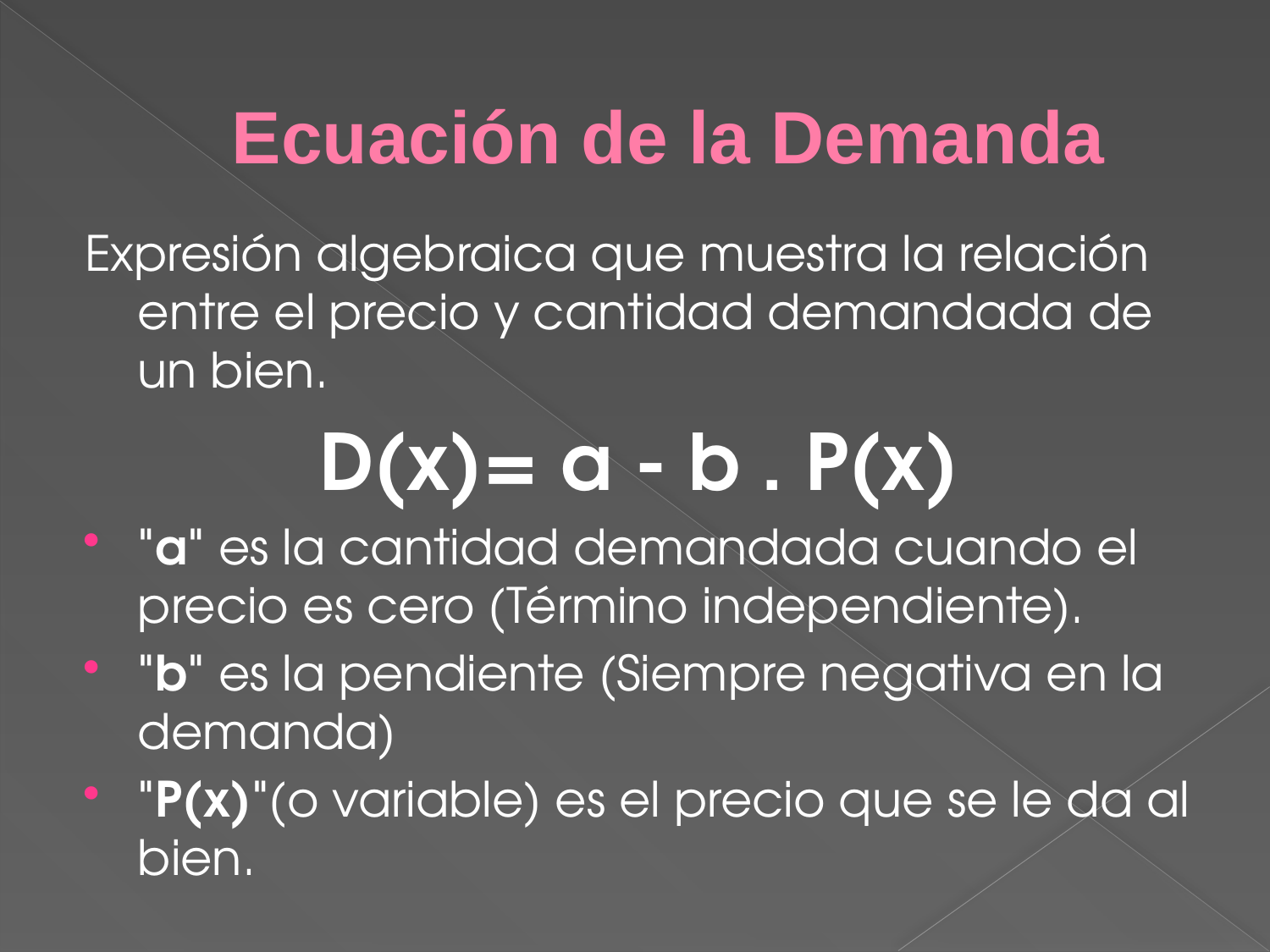

# Ecuación de la Demanda
Expresión algebraica que muestra la relación entre el precio y cantidad demandada de un bien.
D(x)= a - b . P(x)
"a" es la cantidad demandada cuando el precio es cero (Término independiente).
"b" es la pendiente (Siempre negativa en la demanda)
"P(x)"(o variable) es el precio que se le da al bien.